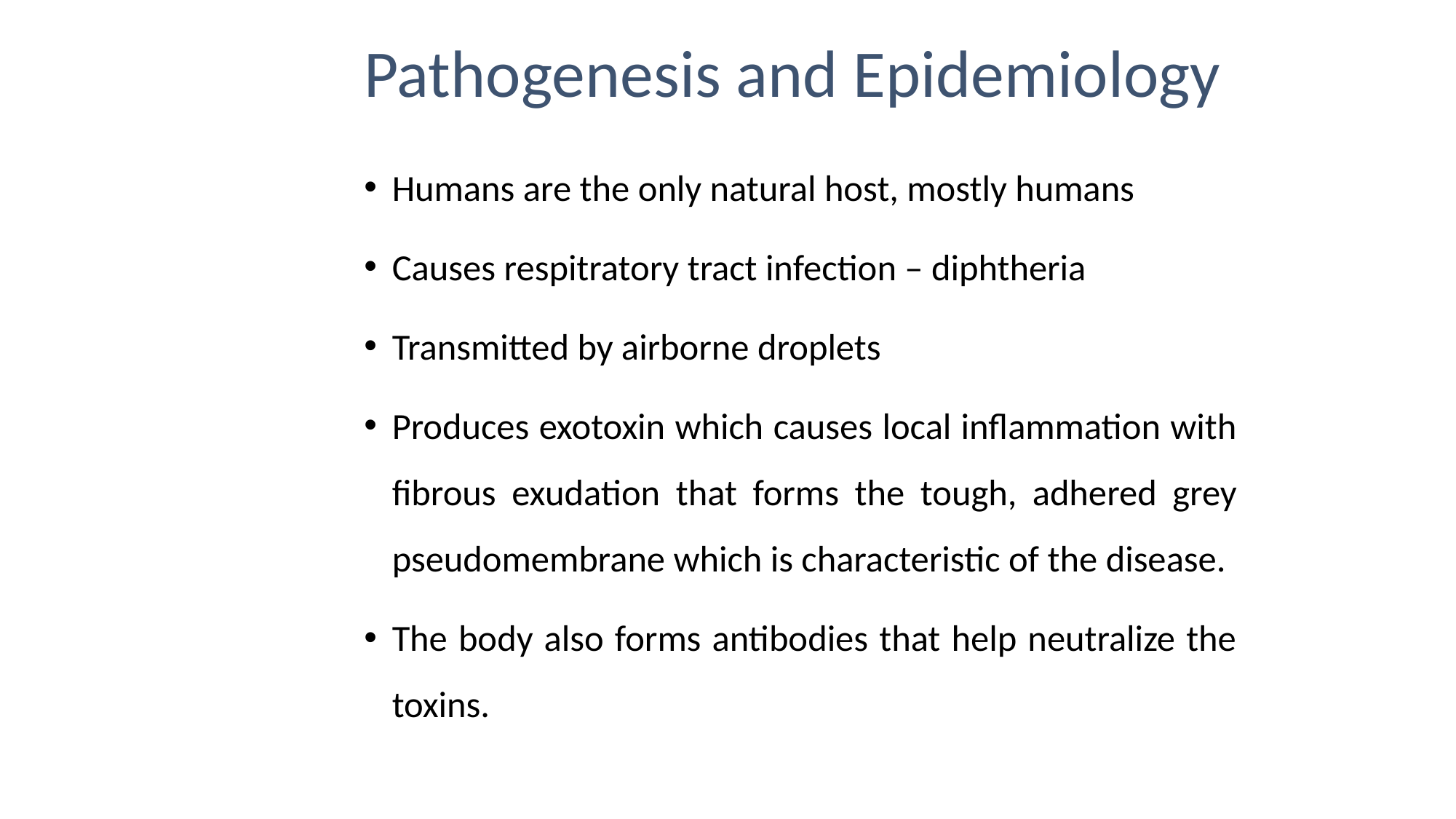

# Pathogenesis and Epidemiology
Humans are the only natural host, mostly humans
Causes respitratory tract infection – diphtheria
Transmitted by airborne droplets
Produces exotoxin which causes local inflammation with fibrous exudation that forms the tough, adhered grey pseudomembrane which is characteristic of the disease.
The body also forms antibodies that help neutralize the toxins.